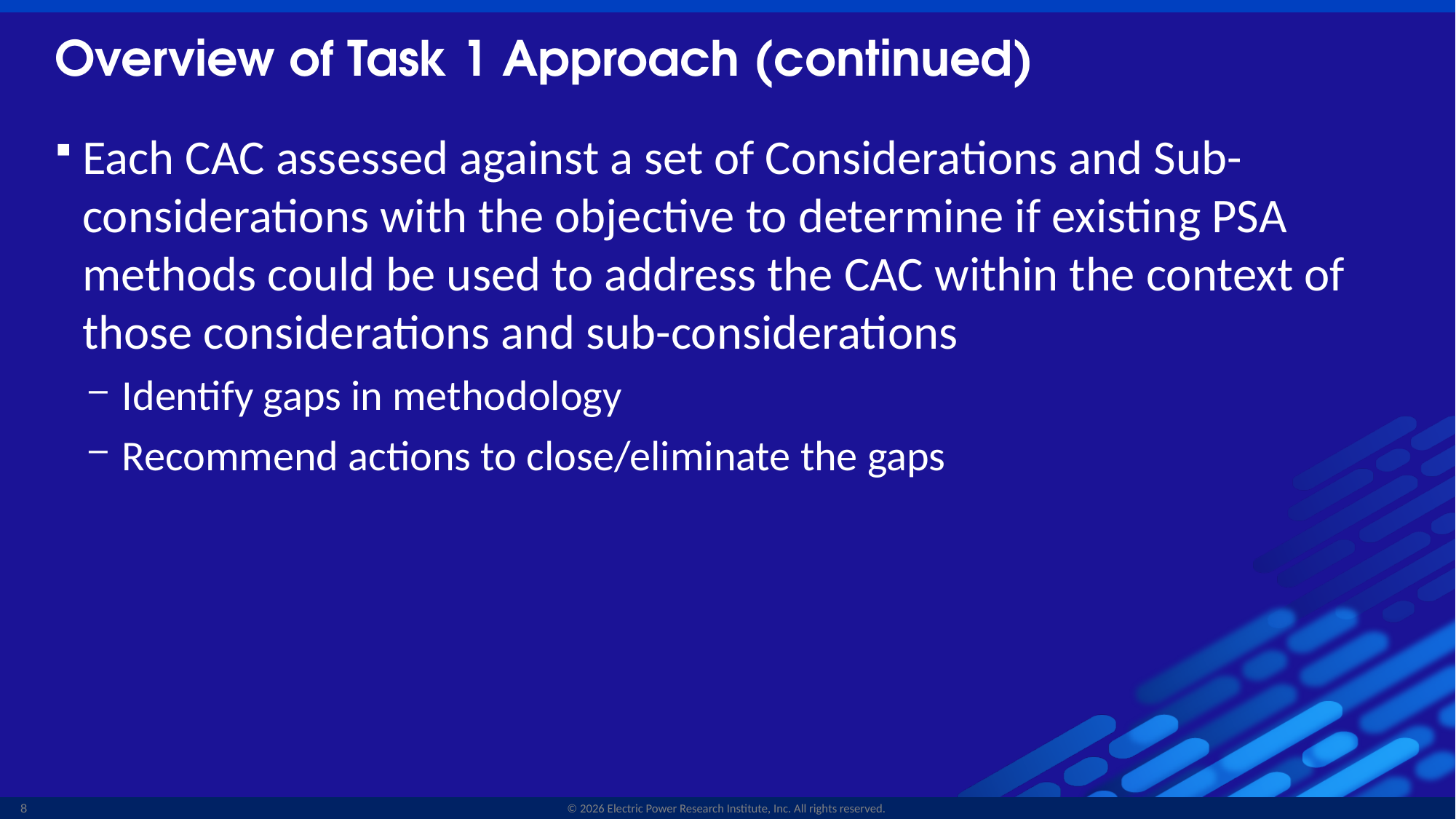

# Overview of Task 1 Approach (continued)
Each CAC assessed against a set of Considerations and Sub-considerations with the objective to determine if existing PSA methods could be used to address the CAC within the context of those considerations and sub-considerations
Identify gaps in methodology
Recommend actions to close/eliminate the gaps